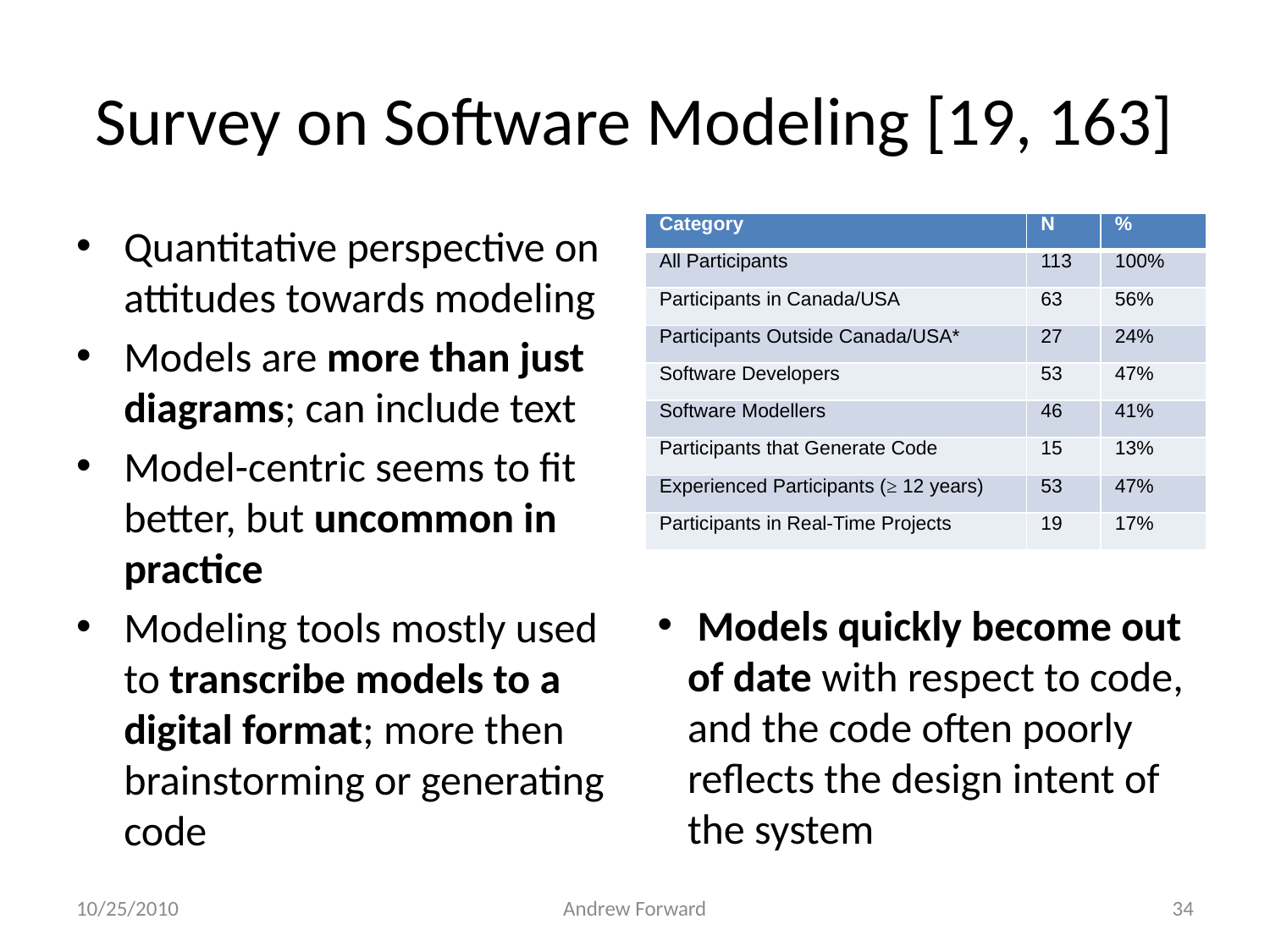

# Survey on Software Modeling [19, 163]
Quantitative perspective on attitudes towards modeling
Models are more than just diagrams; can include text
Model-centric seems to fit better, but uncommon in practice
Modeling tools mostly used to transcribe models to a digital format; more then brainstorming or generating code

| Category | N | % |
| --- | --- | --- |
| All Participants | 113 | 100% |
| Participants in Canada/USA | 63 | 56% |
| Participants Outside Canada/USA\* | 27 | 24% |
| Software Developers | 53 | 47% |
| Software Modellers | 46 | 41% |
| Participants that Generate Code | 15 | 13% |
| Experienced Participants (≥ 12 years) | 53 | 47% |
| Participants in Real-Time Projects | 19 | 17% |
 Models quickly become out of date with respect to code, and the code often poorly reflects the design intent of the system
10/25/2010
Andrew Forward
34